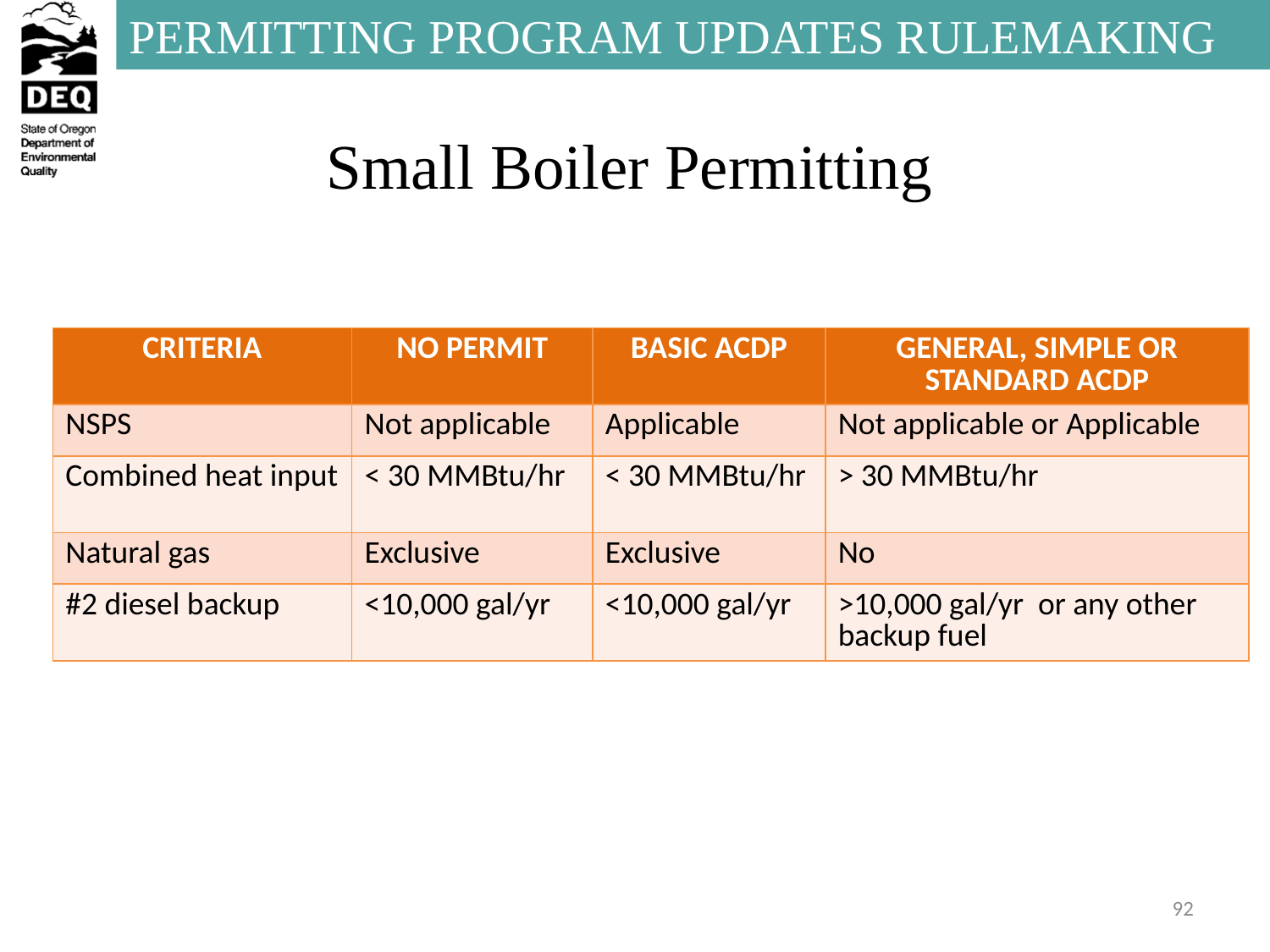

# Small Boiler Permitting
| CRITERIA | NO PERMIT | BASIC ACDP | GENERAL, SIMPLE OR STANDARD ACDP |
| --- | --- | --- | --- |
| NSPS | Not applicable | Applicable | Not applicable or Applicable |
| Combined heat input | < 30 MMBtu/hr | < 30 MMBtu/hr | > 30 MMBtu/hr |
| Natural gas | Exclusive | Exclusive | No |
| #2 diesel backup | <10,000 gal/yr | <10,000 gal/yr | >10,000 gal/yr or any other backup fuel |
92